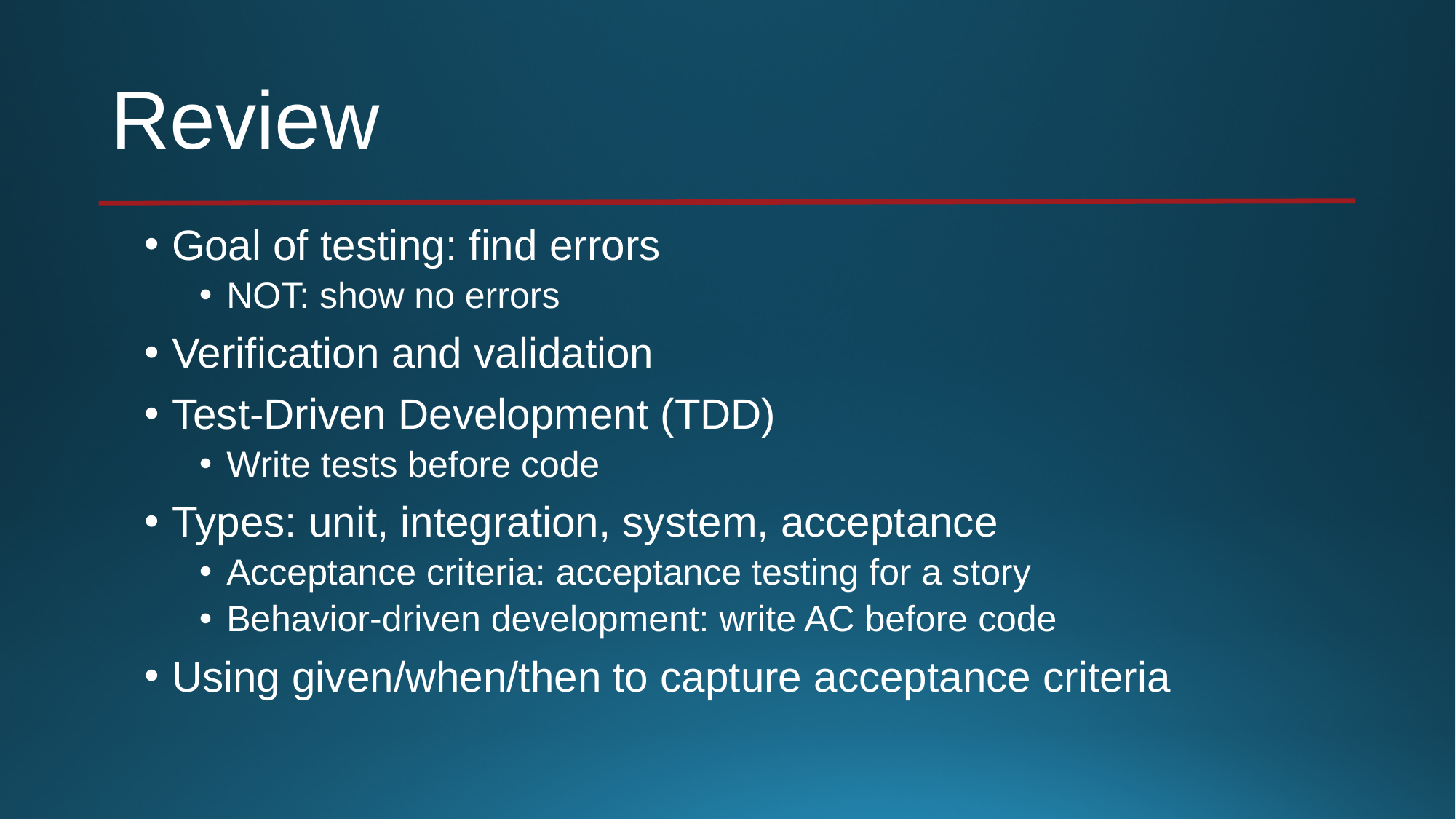

# Review
Goal of testing: find errors
NOT: show no errors
Verification and validation
Test-Driven Development (TDD)
Write tests before code
Types: unit, integration, system, acceptance
Acceptance criteria: acceptance testing for a story
Behavior-driven development: write AC before code
Using given/when/then to capture acceptance criteria